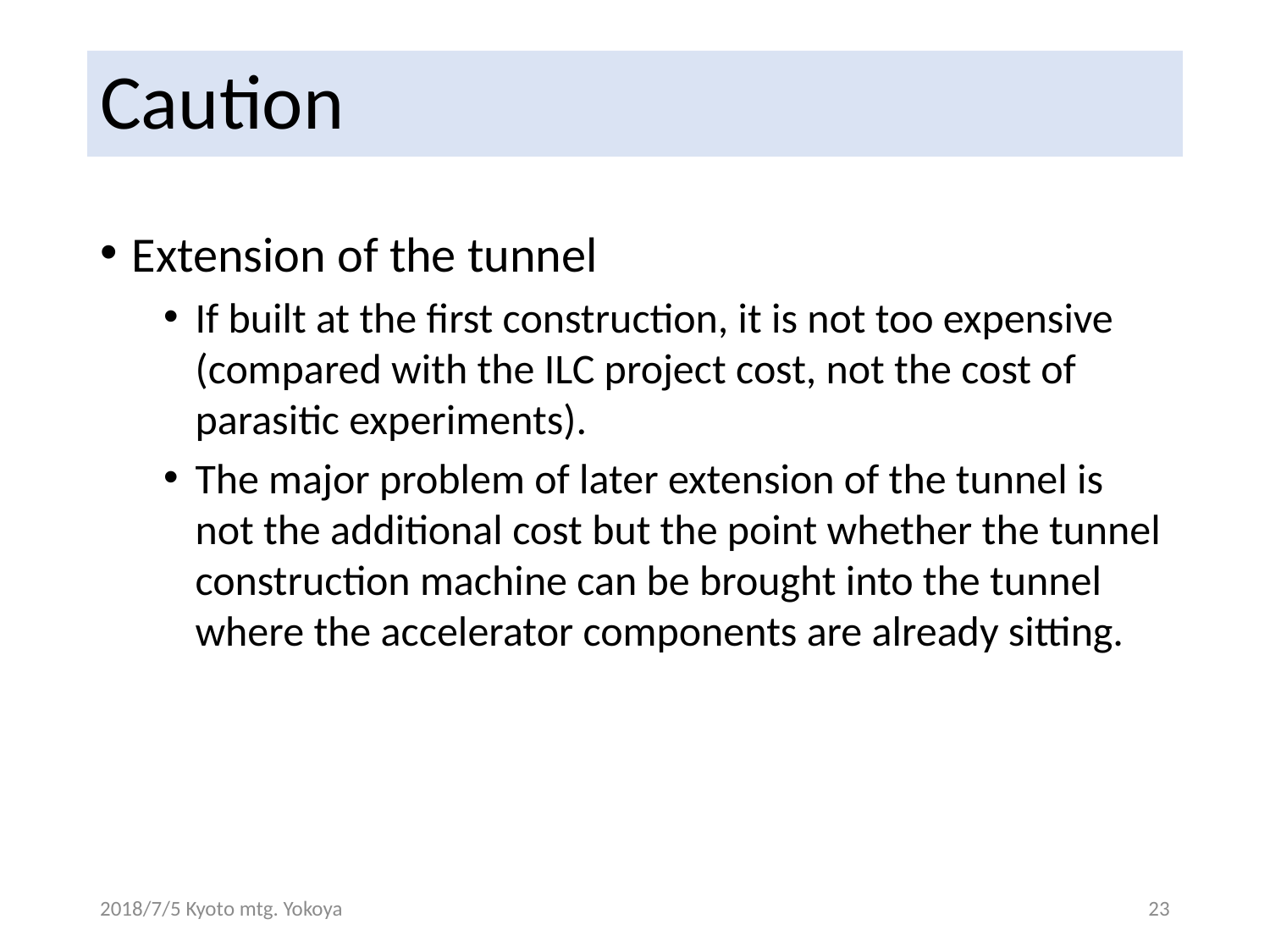

# Caution
Extension of the tunnel
If built at the first construction, it is not too expensive (compared with the ILC project cost, not the cost of parasitic experiments).
The major problem of later extension of the tunnel is not the additional cost but the point whether the tunnel construction machine can be brought into the tunnel where the accelerator components are already sitting.
2018/7/5 Kyoto mtg. Yokoya
23